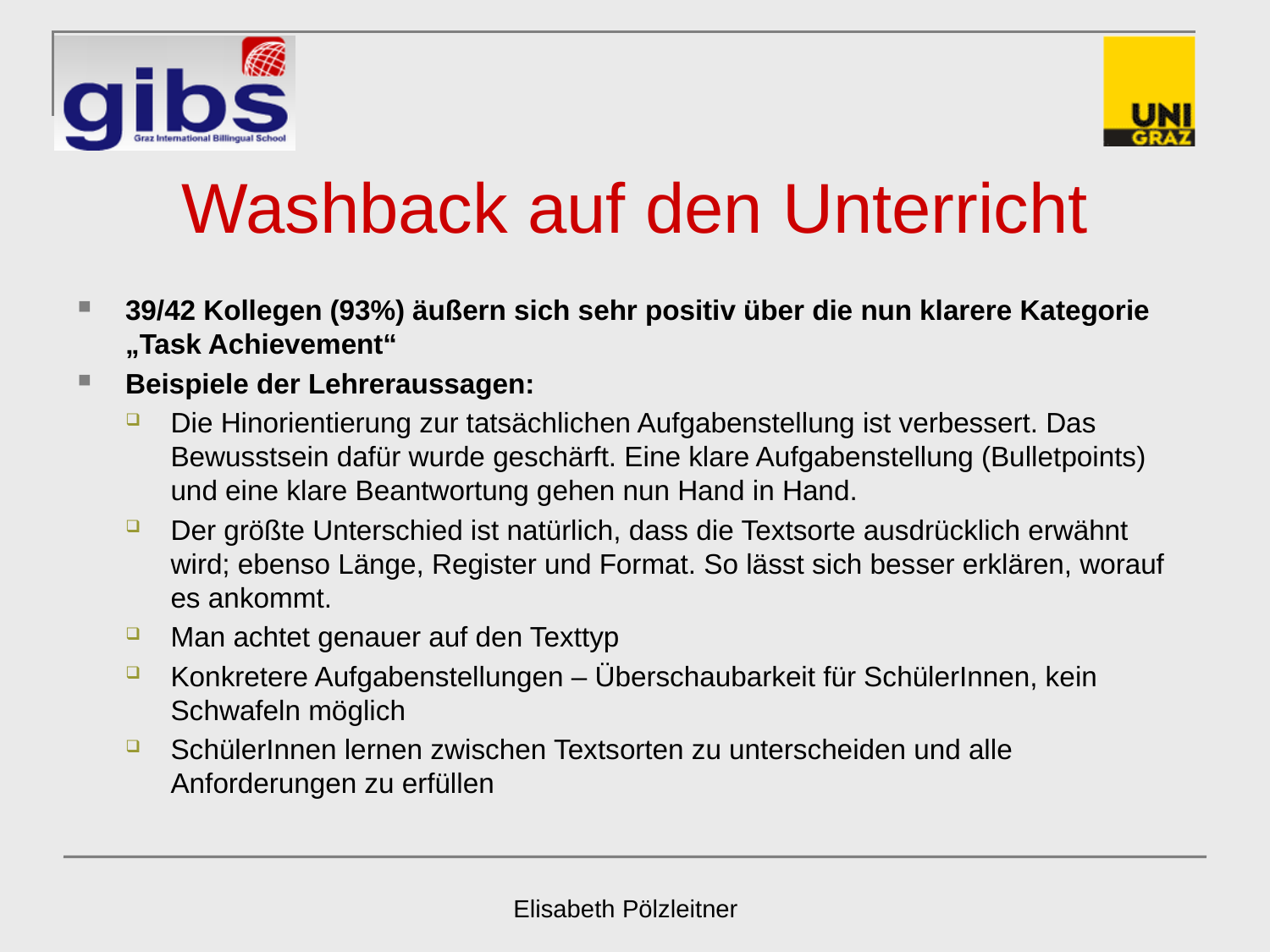

# Washback auf den Unterricht
39/42 Kollegen (93%) äußern sich sehr positiv über die nun klarere Kategorie „Task Achievement“
Beispiele der Lehreraussagen:
Die Hinorientierung zur tatsächlichen Aufgabenstellung ist verbessert. Das Bewusstsein dafür wurde geschärft. Eine klare Aufgabenstellung (Bulletpoints) und eine klare Beantwortung gehen nun Hand in Hand.
Der größte Unterschied ist natürlich, dass die Textsorte ausdrücklich erwähnt wird; ebenso Länge, Register und Format. So lässt sich besser erklären, worauf es ankommt.
Man achtet genauer auf den Texttyp
Konkretere Aufgabenstellungen – Überschaubarkeit für SchülerInnen, kein Schwafeln möglich
SchülerInnen lernen zwischen Textsorten zu unterscheiden und alle Anforderungen zu erfüllen

Elisabeth Pölzleitner